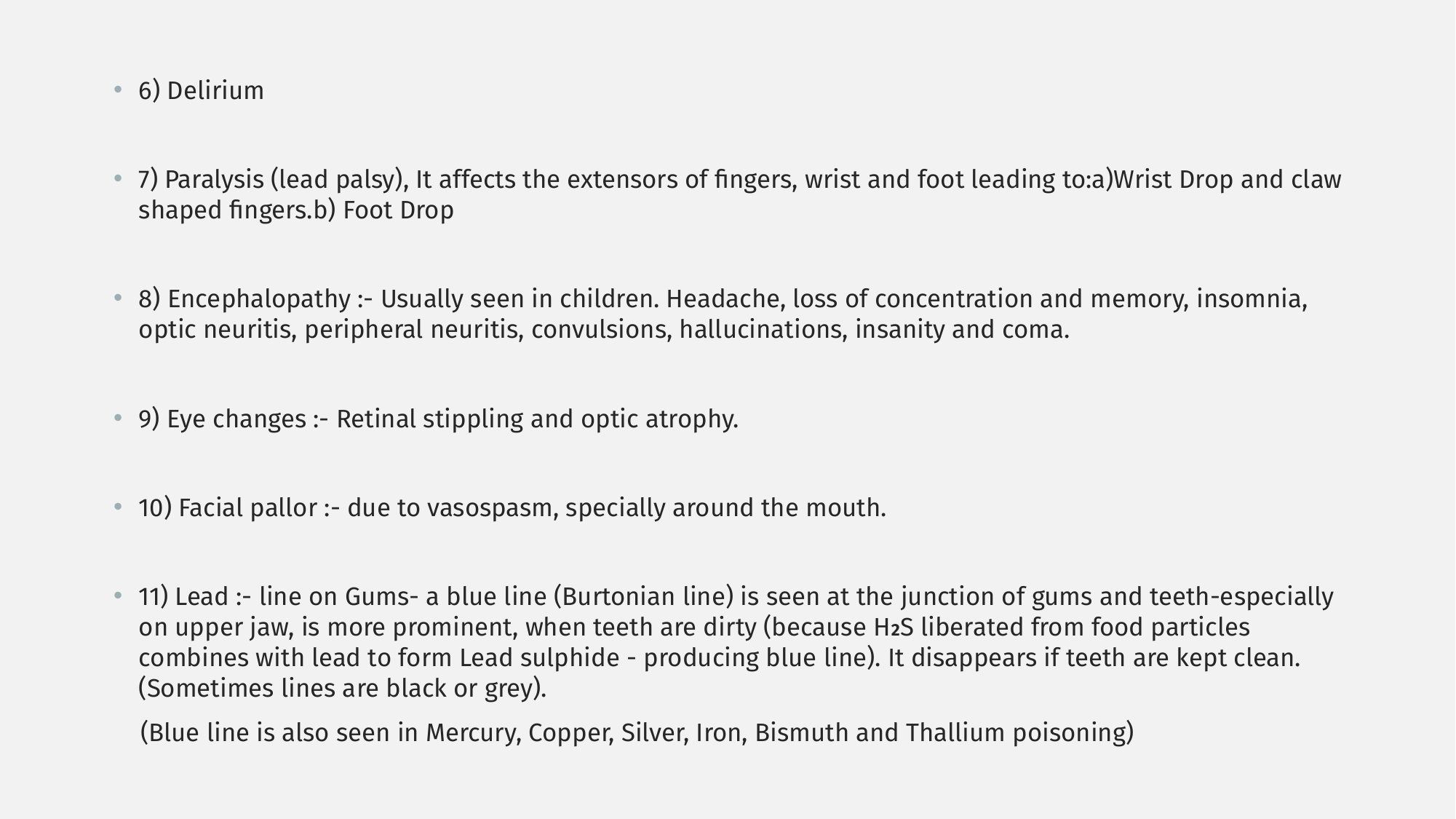

6) Delirium

7) Paralysis (lead palsy), It affects the extensors of fingers, wrist and foot leading to:a)Wrist Drop and claw shaped fingers.b) Foot Drop

8) Encephalopathy :- Usually seen in children. Headache, loss of concentration and memory, insomnia, optic neuritis, peripheral neuritis, convulsions, hallucinations, insanity and coma.

9) Eye changes :- Retinal stippling and optic atrophy.

10) Facial pallor :- due to vasospasm, specially around the mouth.

11) Lead :- line on Gums- a blue line (Burtonian line) is seen at the junction of gums and teeth-especially on upper jaw, is more prominent, when teeth are dirty (because H2S liberated from food particles combines with lead to form Lead sulphide - producing blue line). It disappears if teeth are kept clean. (Sometimes lines are black or grey).
    (Blue line is also seen in Mercury, Copper, Silver, Iron, Bismuth and Thallium poisoning)